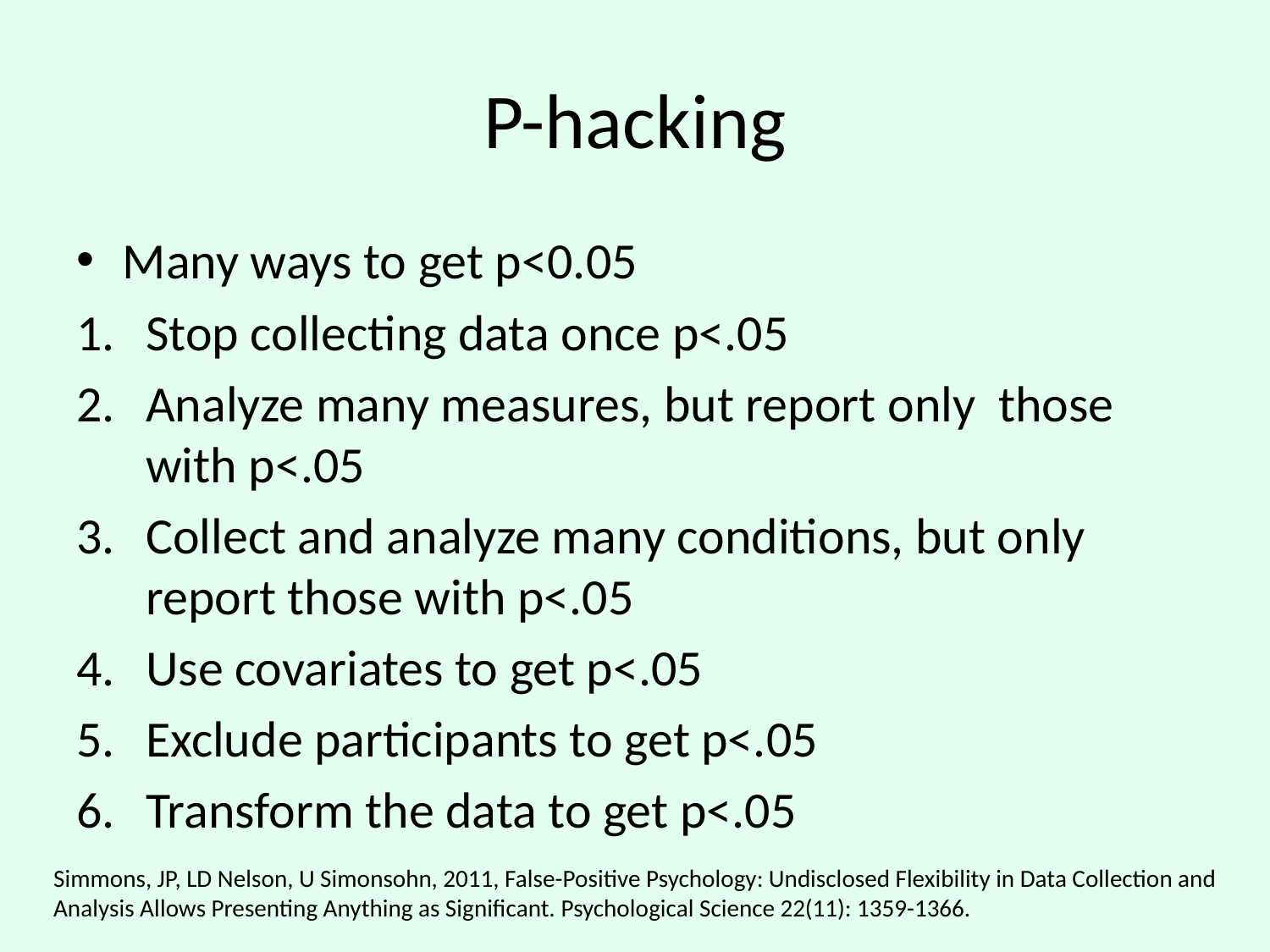

# P-hacking
Many ways to get p<0.05
Stop collecting data once p<.05
Analyze many measures, but report only  those with p<.05
Collect and analyze many conditions, but only report those with p<.05
Use covariates to get p<.05
Exclude participants to get p<.05
Transform the data to get p<.05

Simmons, JP, LD Nelson, U Simonsohn, 2011, False-Positive Psychology: Undisclosed Flexibility in Data Collection and Analysis Allows Presenting Anything as Significant. Psychological Science 22(11): 1359-1366.